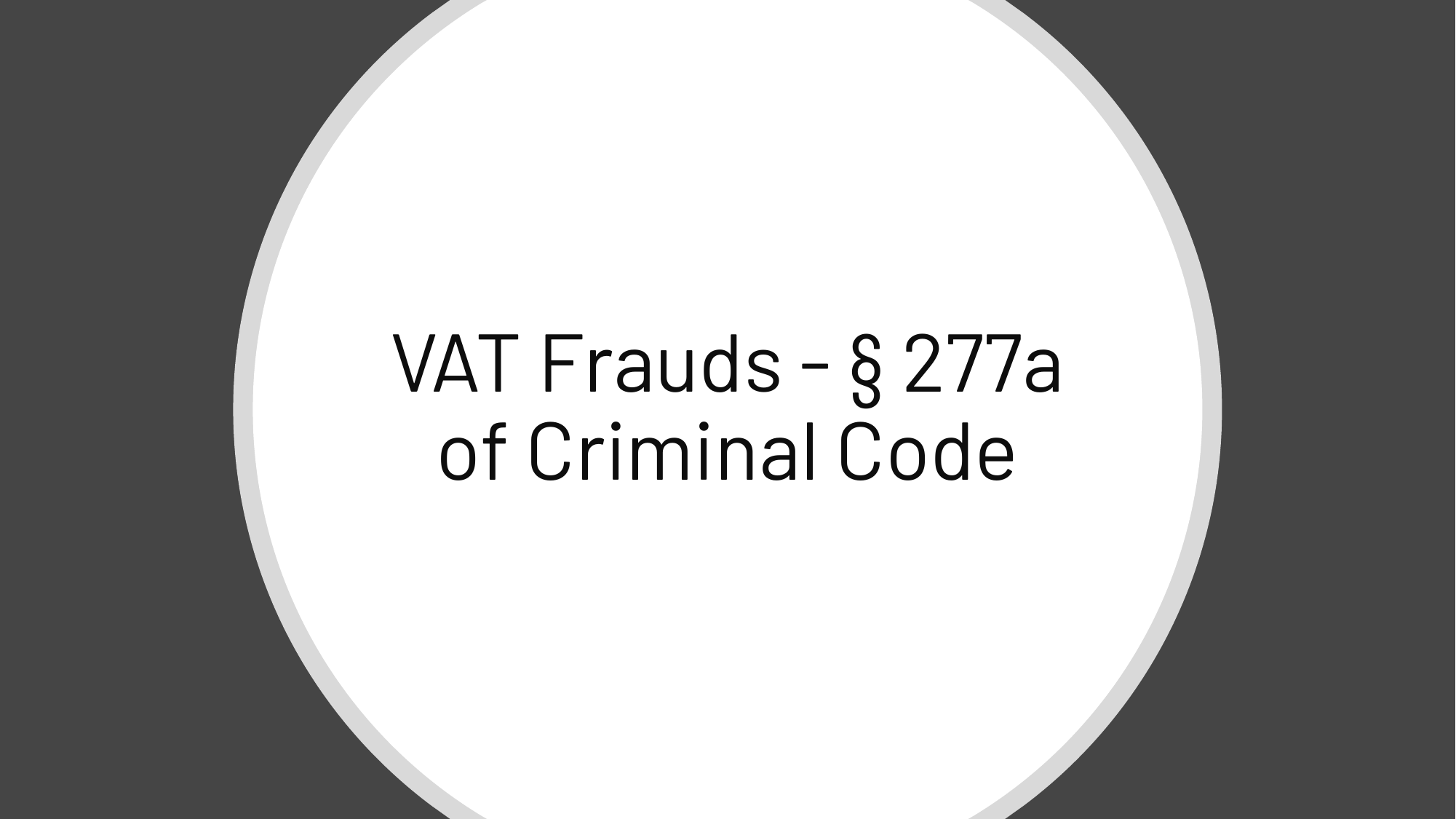

# VAT Frauds - § 277a of Criminal Code